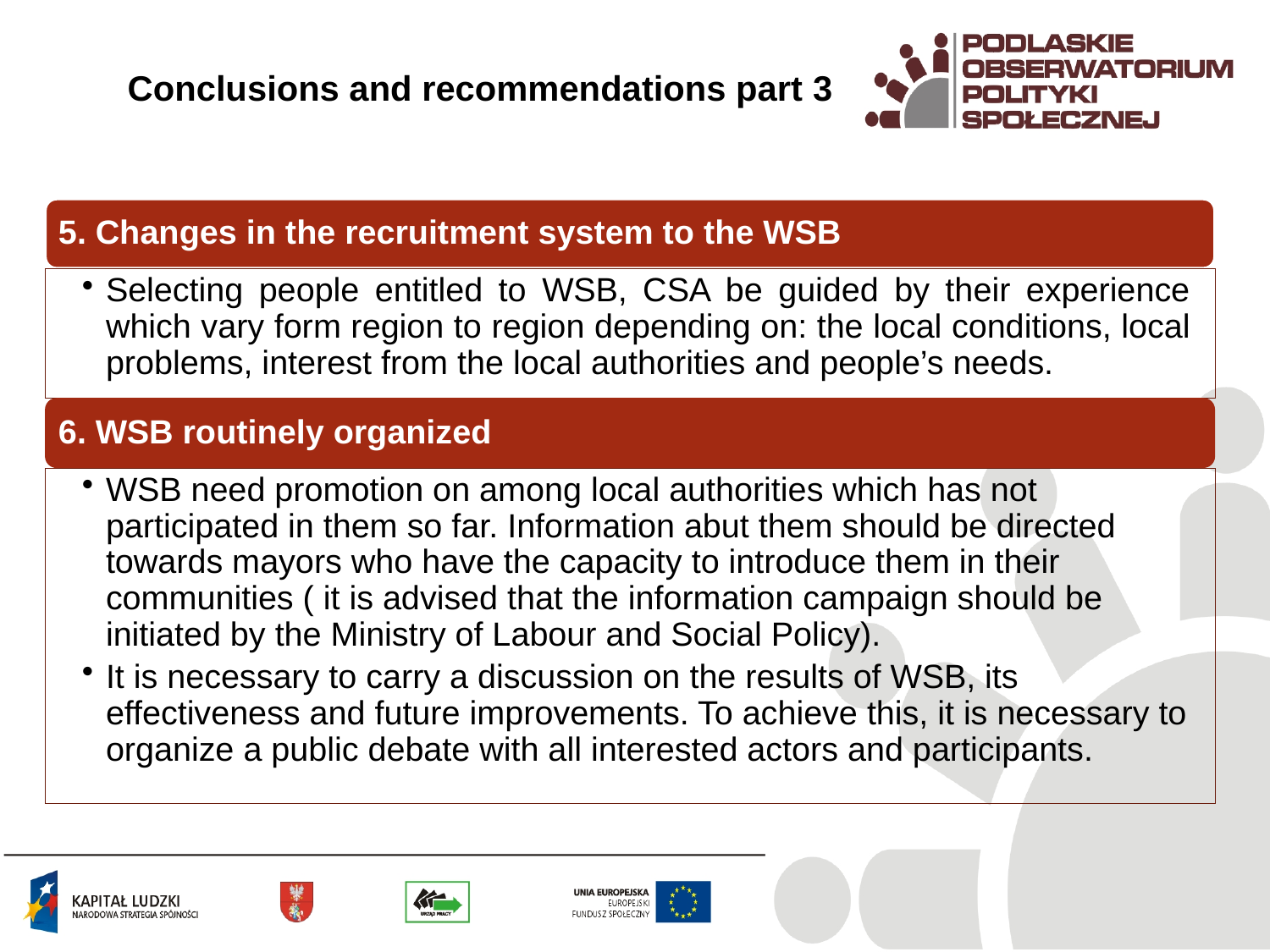

Conclusions and recommendations part 3
5. Changes in the recruitment system to the WSB
Selecting people entitled to WSB, CSA be guided by their experience which vary form region to region depending on: the local conditions, local problems, interest from the local authorities and people’s needs.
6. WSB routinely organized
WSB need promotion on among local authorities which has not participated in them so far. Information abut them should be directed towards mayors who have the capacity to introduce them in their communities ( it is advised that the information campaign should be initiated by the Ministry of Labour and Social Policy).
It is necessary to carry a discussion on the results of WSB, its effectiveness and future improvements. To achieve this, it is necessary to organize a public debate with all interested actors and participants.